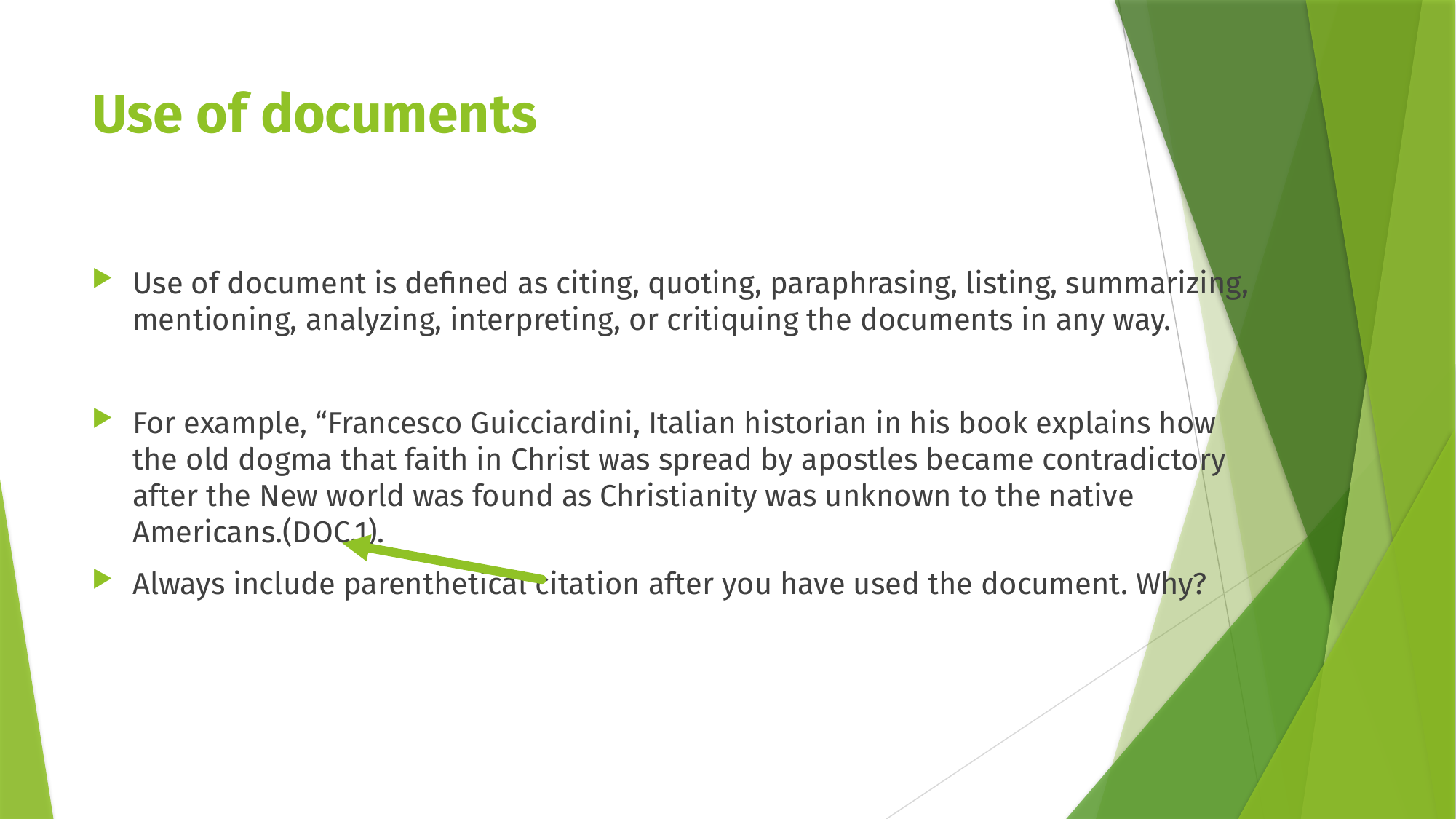

# Use of documents
Use of document is defined as citing, quoting, paraphrasing, listing, summarizing, mentioning, analyzing, interpreting, or critiquing the documents in any way.

For example, “Francesco Guicciardini, Italian historian in his book explains how the old dogma that faith in Christ was spread by apostles became contradictory after the New world was found as Christianity was unknown to the native Americans.(DOC.1).
Always include parenthetical citation after you have used the document. Why?